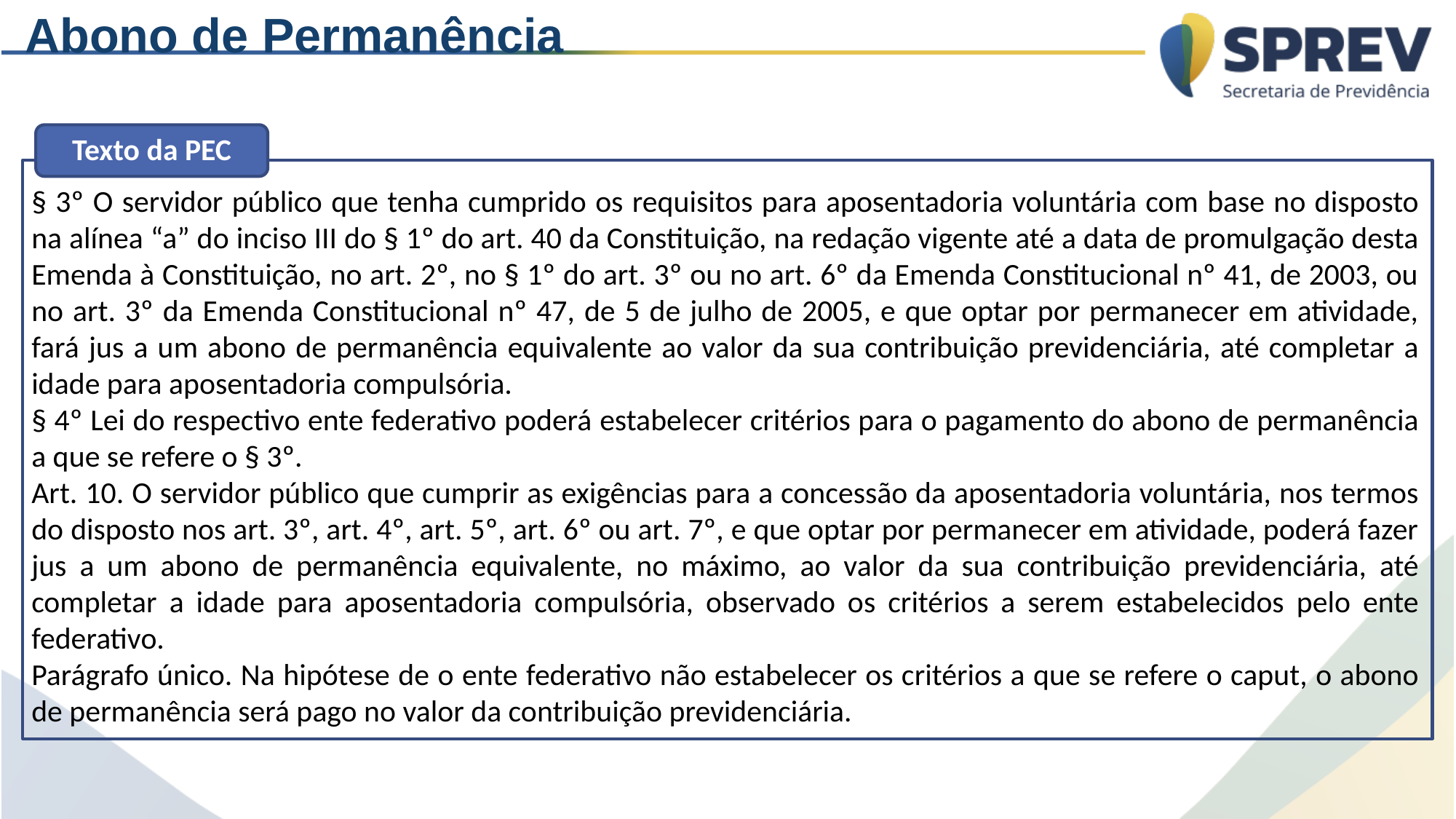

Abono de Permanência

Texto da PEC

§ 3º O servidor público que tenha cumprido os requisitos para aposentadoria voluntária com base no disposto na alínea “a” do inciso III do § 1º do art. 40 da Constituição, na redação vigente até a data de promulgação desta Emenda à Constituição, no art. 2º, no § 1º do art. 3º ou no art. 6º da Emenda Constitucional nº 41, de 2003, ou no art. 3º da Emenda Constitucional nº 47, de 5 de julho de 2005, e que optar por permanecer em atividade, fará jus a um abono de permanência equivalente ao valor da sua contribuição previdenciária, até completar a idade para aposentadoria compulsória.
§ 4º Lei do respectivo ente federativo poderá estabelecer critérios para o pagamento do abono de permanência a que se refere o § 3º.
Art. 10. O servidor público que cumprir as exigências para a concessão da aposentadoria voluntária, nos termos do disposto nos art. 3º, art. 4º, art. 5º, art. 6º ou art. 7º, e que optar por permanecer em atividade, poderá fazer jus a um abono de permanência equivalente, no máximo, ao valor da sua contribuição previdenciária, até completar a idade para aposentadoria compulsória, observado os critérios a serem estabelecidos pelo ente federativo.
Parágrafo único. Na hipótese de o ente federativo não estabelecer os critérios a que se refere o caput, o abono de permanência será pago no valor da contribuição previdenciária.